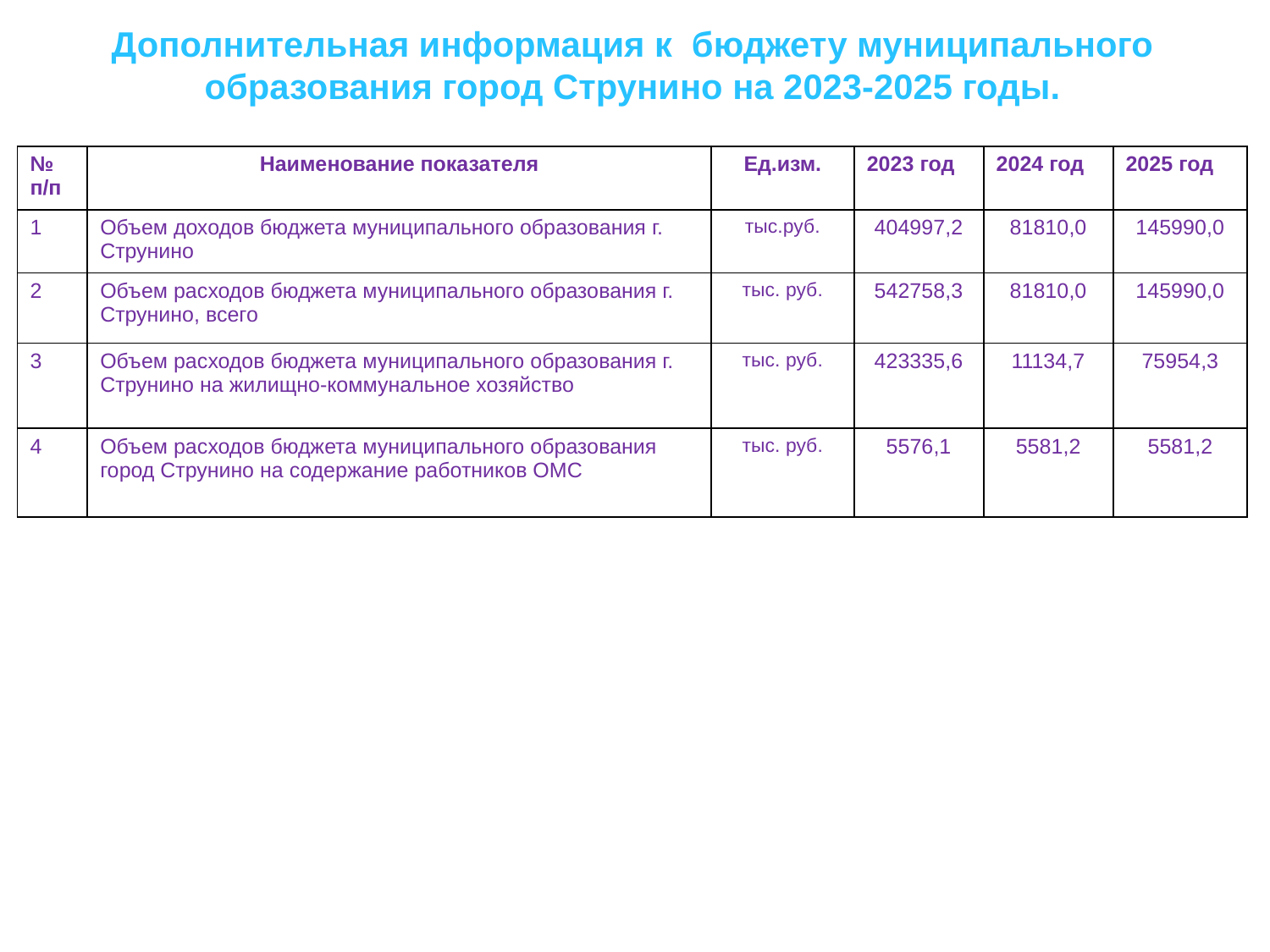

Дополнительная информация к  бюджету муниципального образования город Струнино на 2023-2025 годы.
| № п/п | Наименование показателя | Ед.изм. | 2023 год | 2024 год | 2025 год |
| --- | --- | --- | --- | --- | --- |
| 1 | Объем доходов бюджета муниципального образования г. Струнино | тыс.руб. | 404997,2 | 81810,0 | 145990,0 |
| 2 | Объем расходов бюджета муниципального образования г. Струнино, всего | тыс. руб. | 542758,3 | 81810,0 | 145990,0 |
| 3 | Объем расходов бюджета муниципального образования г. Струнино на жилищно-коммунальное хозяйство | тыс. руб. | 423335,6 | 11134,7 | 75954,3 |
| 4 | Объем расходов бюджета муниципального образования город Струнино на содержание работников ОМС | тыс. руб. | 5576,1 | 5581,2 | 5581,2 |